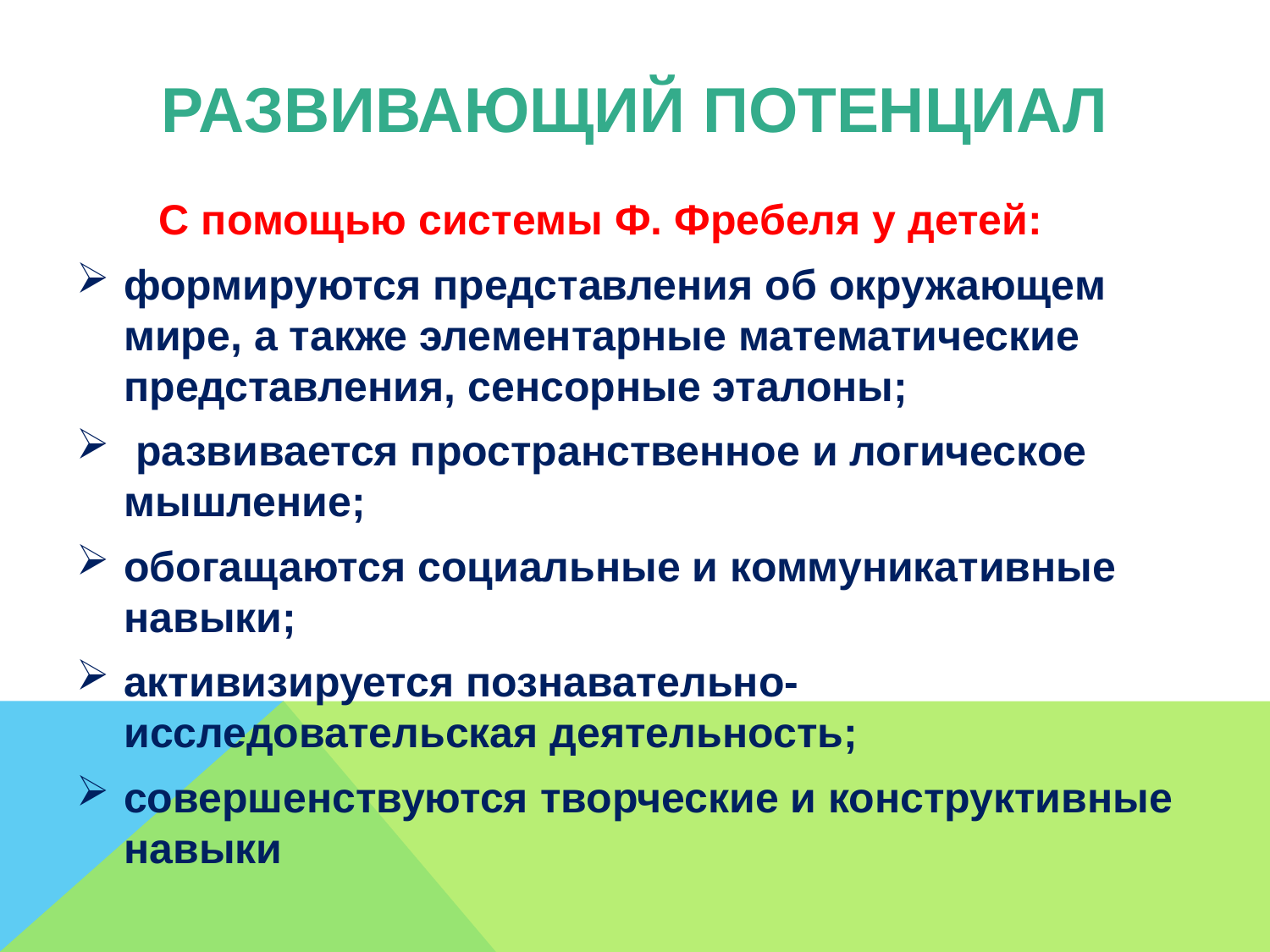

# Развивающий потенциал
       С помощью системы Ф. Фребеля у детей:
формируются представления об окружающем мире, а также элементарные математические представления, сенсорные эталоны;
 развивается пространственное и логическое мышление;
обогащаются социальные и коммуникативные навыки;
активизируется познавательно-исследовательская деятельность;
совершенствуются творческие и конструктивные навыки